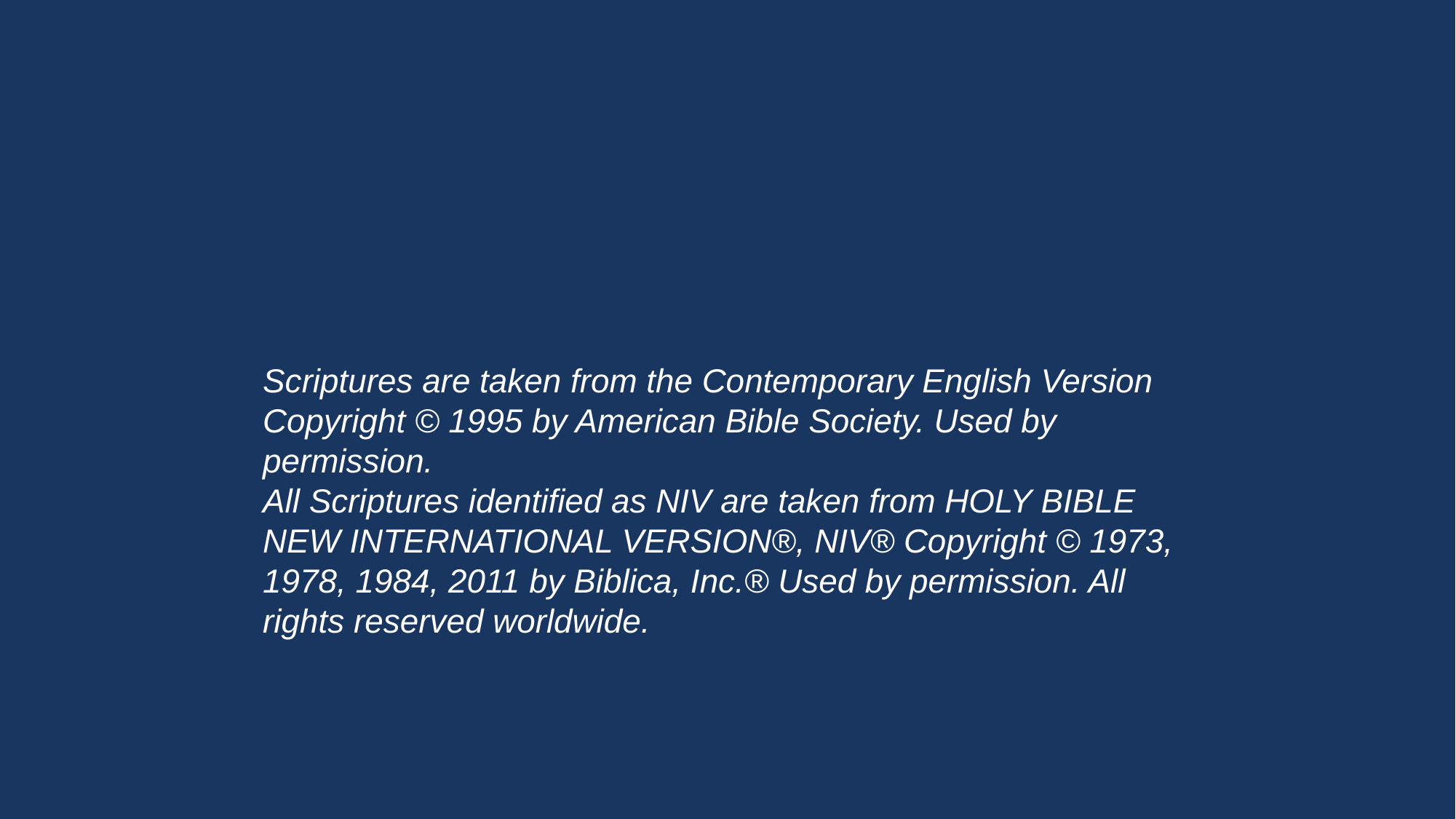

Scriptures are taken from the Contemporary English Version Copyright © 1995 by American Bible Society. Used by permission.
All Scriptures identified as NIV are taken from HOLY BIBLE NEW INTERNATIONAL VERSION®, NIV® Copyright © 1973, 1978, 1984, 2011 by Biblica, Inc.® Used by permission. All rights reserved worldwide.